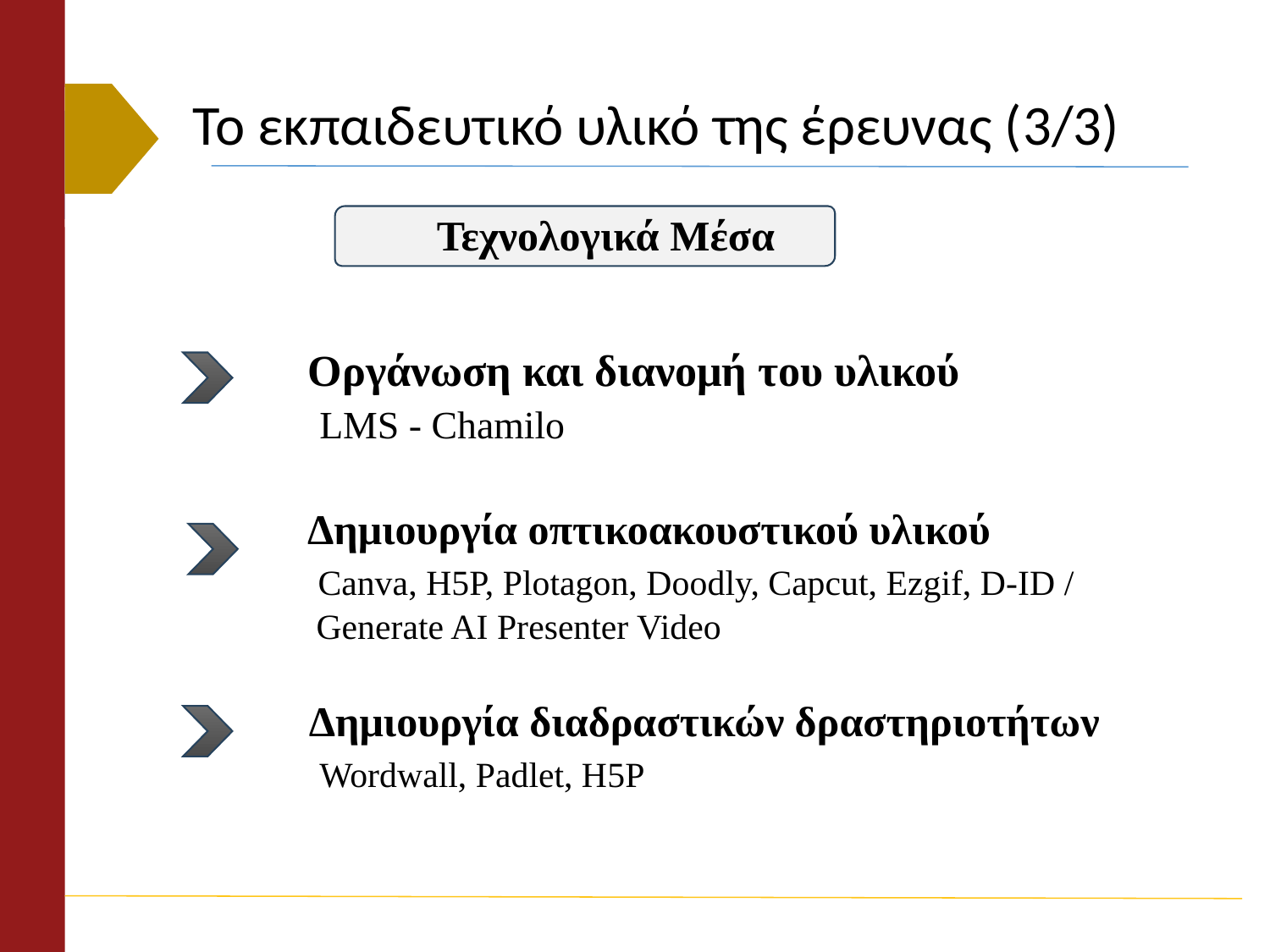

# Το εκπαιδευτικό υλικό της έρευνας (3/3)
                Τεχνολογικά Μέσα

 Οργάνωση και διανομή του υλικού
  LMS - Chamilo

Δημιουργία οπτικοακουστικού υλικού
 Canva, H5P, Plotagon, Doodly, Capcut, Ezgif, D-ID /
 Generate AI Presenter Video

 Δημιουργία διαδραστικών δραστηριοτήτων
  Wordwall, Padlet, H5P